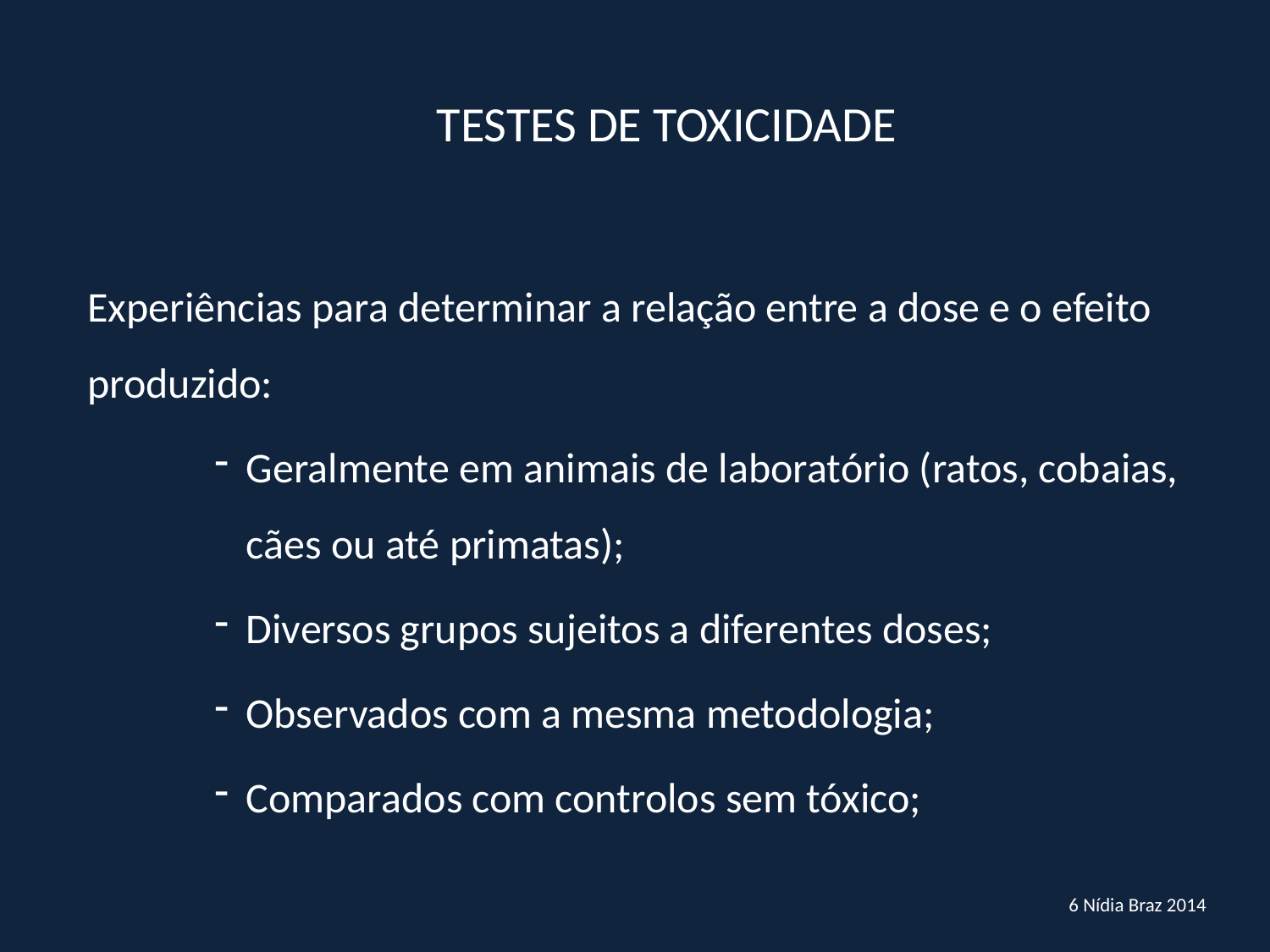

TESTES DE TOXICIDADE
Experiências para determinar a relação entre a dose e o efeito produzido:
Geralmente em animais de laboratório (ratos, cobaias, cães ou até primatas);
Diversos grupos sujeitos a diferentes doses;
Observados com a mesma metodologia;
Comparados com controlos sem tóxico;

6 Nídia Braz 2014